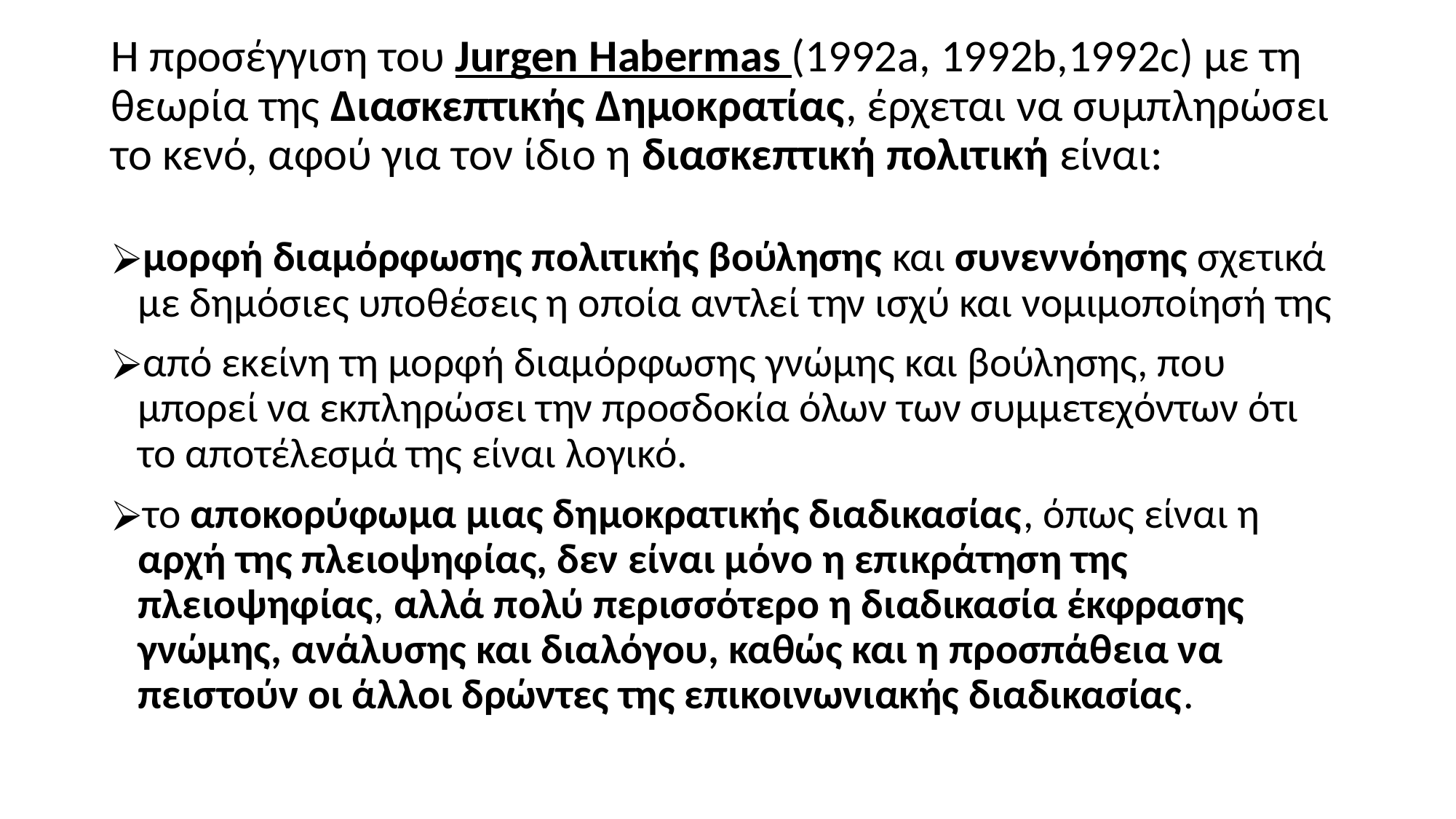

# Η προσέγγιση του Jurgen Habermas (1992a, 1992b,1992c) με τη θεωρία της Διασκεπτικής Δημοκρατίας, έρχεται να συμπληρώσει το κενό, αφού για τον ίδιο η διασκεπτική πολιτική είναι:
μορφή διαμόρφωσης πολιτικής βούλησης και συνεννόησης σχετικά με δημόσιες υποθέσεις η οποία αντλεί την ισχύ και νομιμοποίησή της
από εκείνη τη μορφή διαμόρφωσης γνώμης και βούλησης, που μπορεί να εκπληρώσει την προσδοκία όλων των συμμετεχόντων ότι το αποτέλεσμά της είναι λογικό.
το αποκορύφωμα μιας δημοκρατικής διαδικασίας, όπως είναι η αρχή της πλειοψηφίας, δεν είναι μόνο η επικράτηση της πλειοψηφίας, αλλά πολύ περισσότερο η διαδικασία έκφρασης γνώμης, ανάλυσης και διαλόγου, καθώς και η προσπάθεια να πειστούν οι άλλοι δρώντες της επικοινωνιακής διαδικασίας.